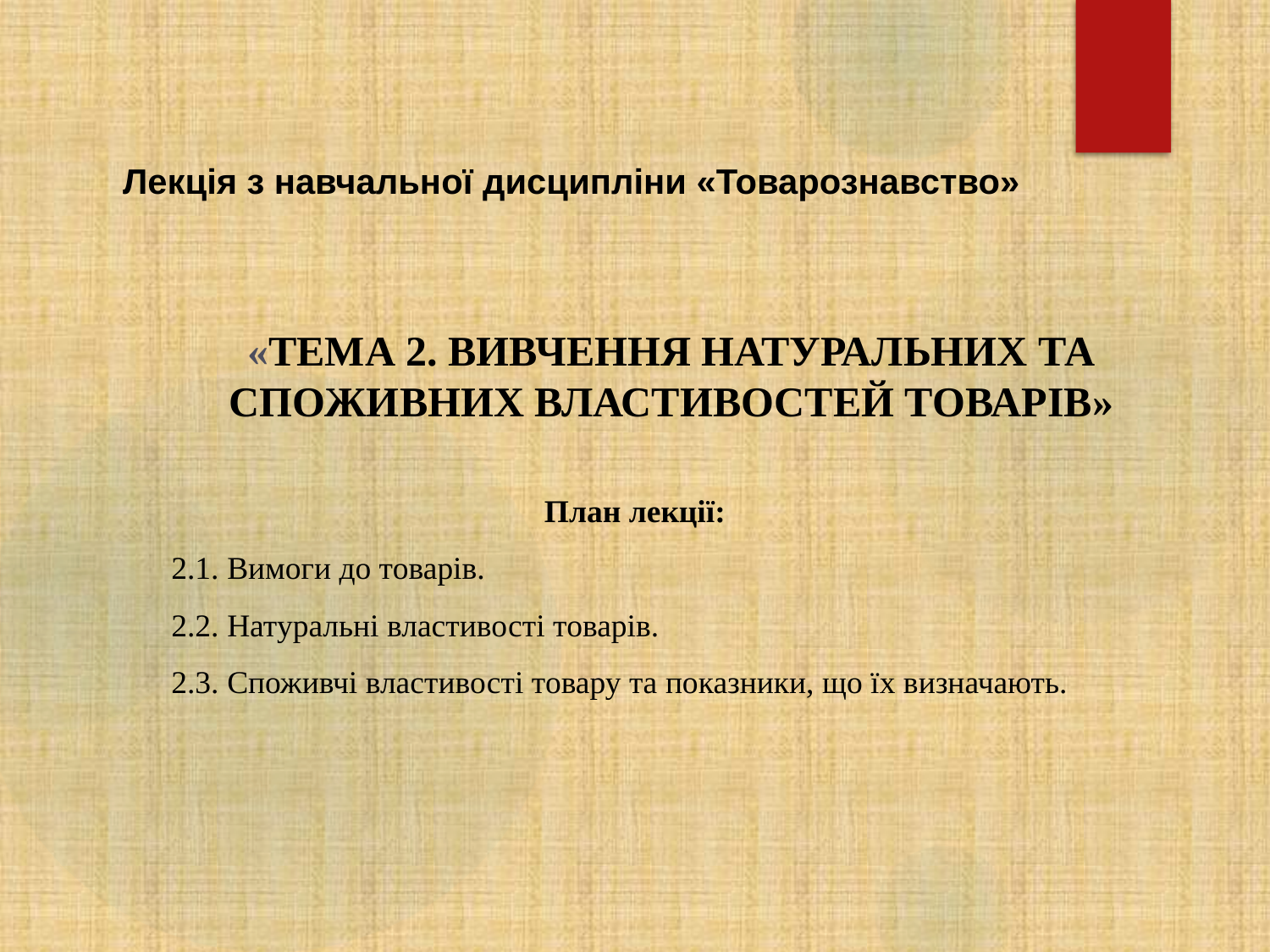

Лекція з навчальної дисципліни «Товарознавство»
«ТЕМА 2. ВИВЧЕННЯ НАТУРАЛЬНИХ ТА СПОЖИВНИХ ВЛАСТИВОСТЕЙ ТОВАРІВ»
План лекції:
2.1. Вимоги до товарів.
2.2. Натуральні властивості товарів.
2.3. Споживчі властивості товару та показники, що їх визначають.